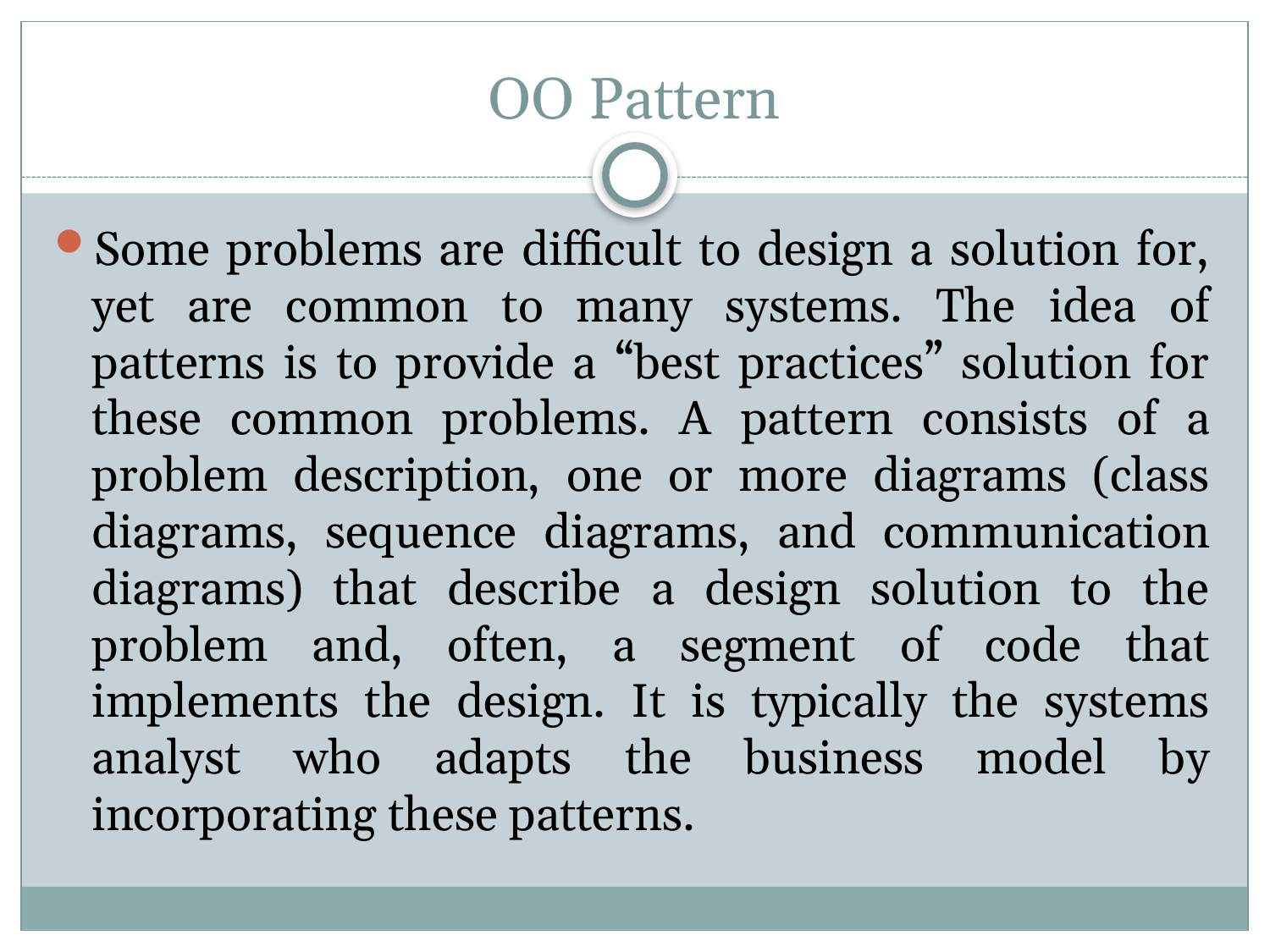

# OO Pattern
Some problems are difficult to design a solution for, yet are common to many systems. The idea of patterns is to provide a “best practices” solution for these common problems. A pattern consists of a problem description, one or more diagrams (class diagrams, sequence diagrams, and communication diagrams) that describe a design solution to the problem and, often, a segment of code that implements the design. It is typically the systems analyst who adapts the business model by incorporating these patterns.